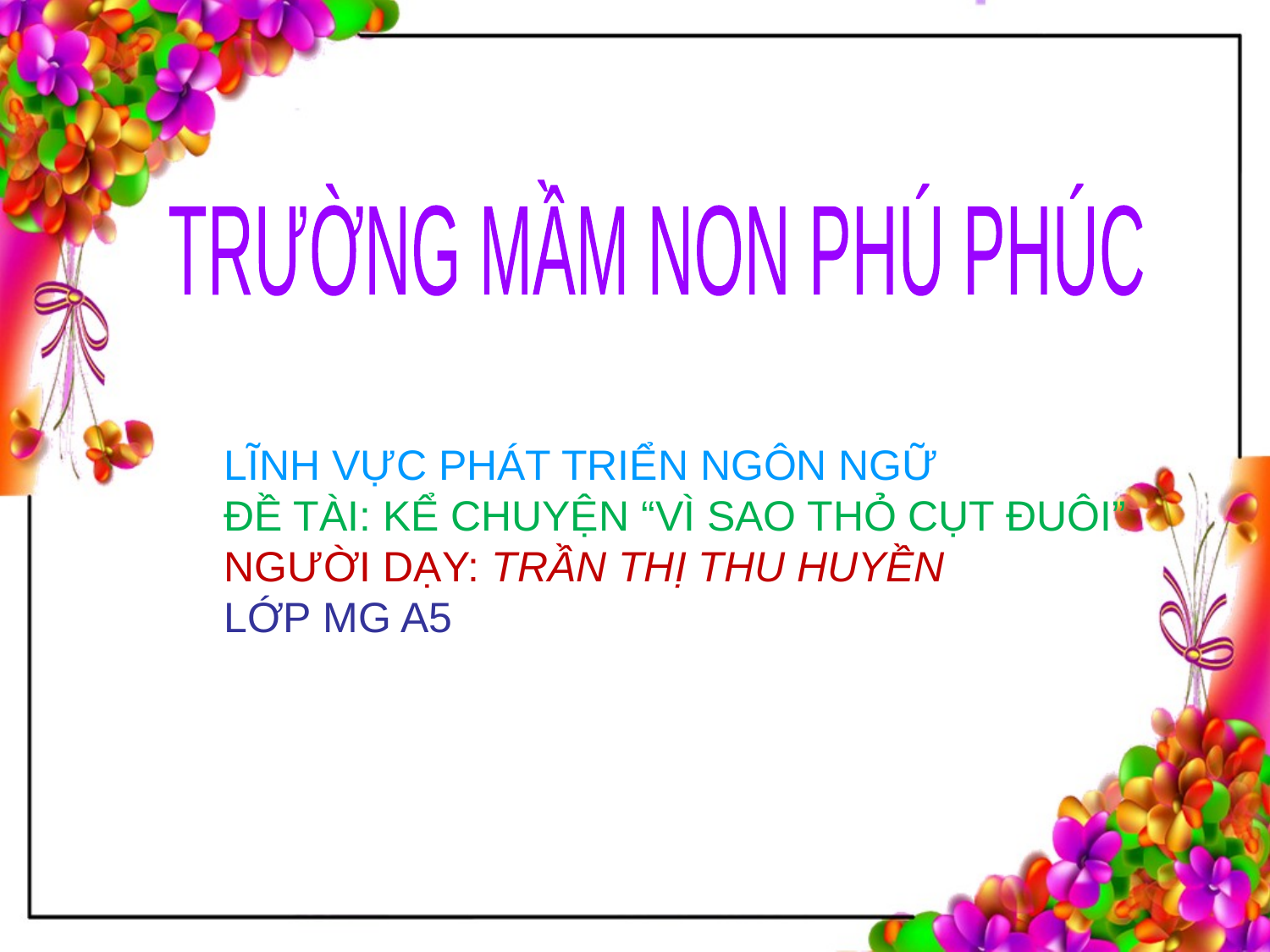

TRƯỜNG MẦM NON PHÚ PHÚC

LĨNH VỰC PHÁT TRIỂN NGÔN NGỮ
ĐỀ TÀI: KỂ CHUYỆN “VÌ SAO THỎ CỤT ĐUÔI”
NGƯỜI DẠY: TRẦN THỊ THU HUYỀN
LỚP MG A5